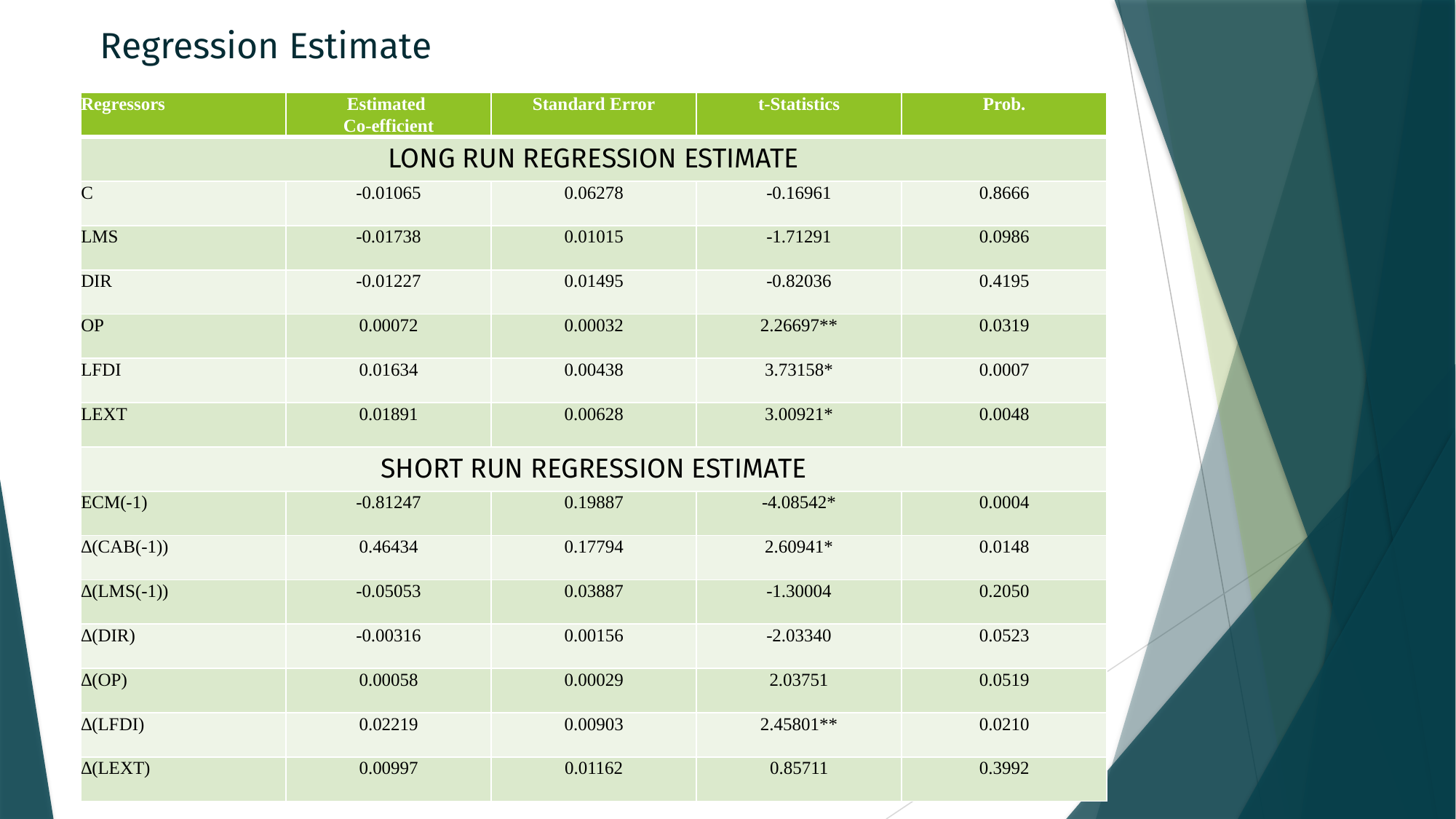

# Regression Estimate
| Regressors | Estimated Co-efficient | Standard Error | t-Statistics | Prob. |
| --- | --- | --- | --- | --- |
| LONG RUN REGRESSION ESTIMATE |  |  |  |  |
| C | -0.01065 | 0.06278 | -0.16961 | 0.8666 |
| LMS | -0.01738 | 0.01015 | -1.71291 | 0.0986 |
| DIR | -0.01227 | 0.01495 | -0.82036 | 0.4195 |
| OP | 0.00072 | 0.00032 | 2.26697\*\* | 0.0319 |
| LFDI | 0.01634 | 0.00438 | 3.73158\* | 0.0007 |
| LEXT | 0.01891 | 0.00628 | 3.00921\* | 0.0048 |
| SHORT RUN REGRESSION ESTIMATE |  |  |  |  |
| ECM(-1) | -0.81247 | 0.19887 | -4.08542\* | 0.0004 |
| ∆(CAB(-1)) | 0.46434 | 0.17794 | 2.60941\* | 0.0148 |
| ∆(LMS(-1)) | -0.05053 | 0.03887 | -1.30004 | 0.2050 |
| ∆(DIR) | -0.00316 | 0.00156 | -2.03340 | 0.0523 |
| ∆(OP) | 0.00058 | 0.00029 | 2.03751 | 0.0519 |
| ∆(LFDI) | 0.02219 | 0.00903 | 2.45801\*\* | 0.0210 |
| ∆(LEXT) | 0.00997 | 0.01162 | 0.85711 | 0.3992 |